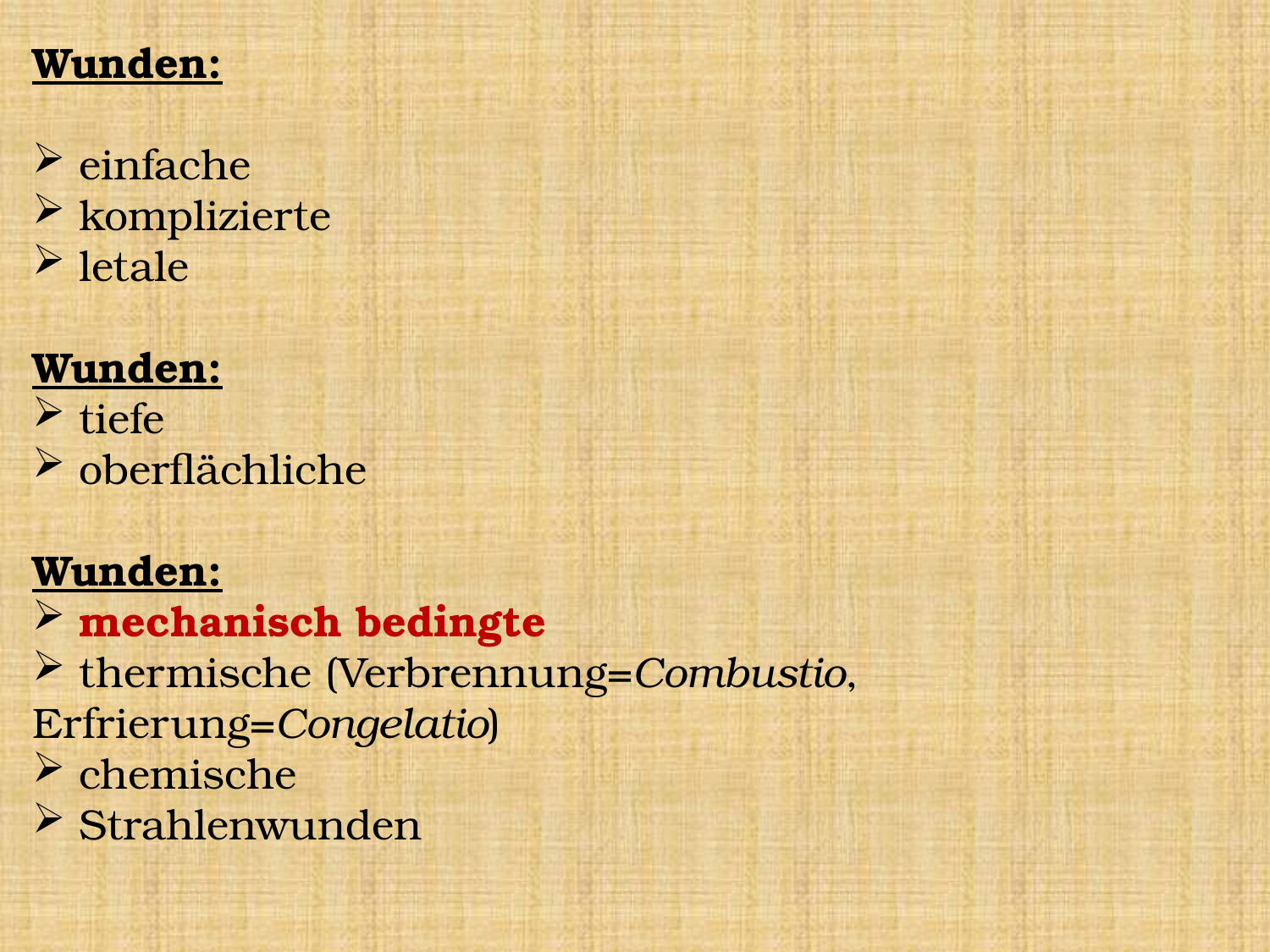

Wunden:

 einfache
 komplizierte
 letale

Wunden:
 tiefe
 oberflächliche

Wunden:
 mechanisch bedingte
 thermische (Verbrennung=Combustio, Erfrierung=Congelatio)
 chemische
 Strahlenwunden